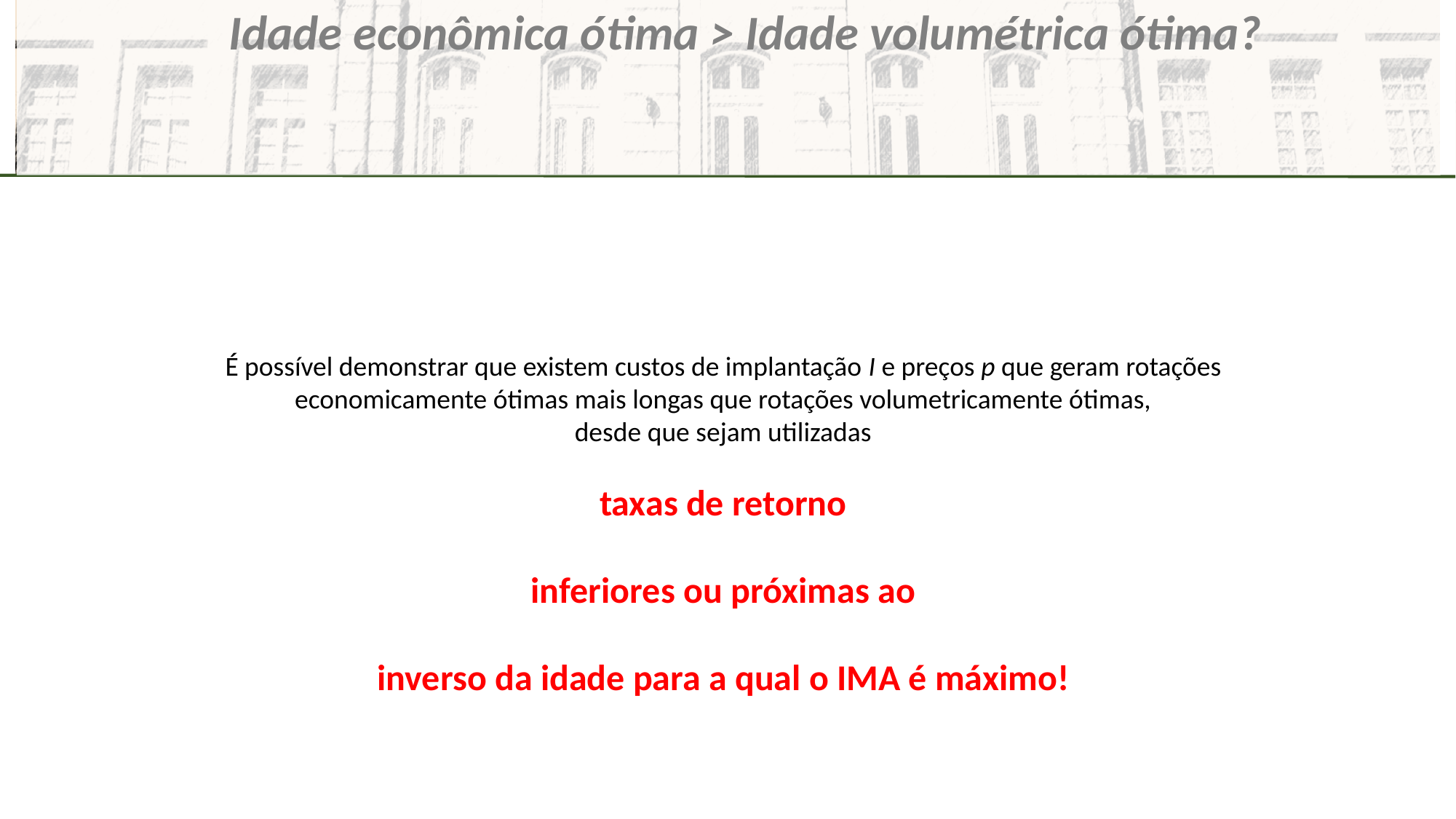

Idade econômica ótima > Idade volumétrica ótima?

É possível demonstrar que existem custos de implantação I e preços p que geram rotações economicamente ótimas mais longas que rotações volumetricamente ótimas,
desde que sejam utilizadas

taxas de retorno

inferiores ou próximas ao

inverso da idade para a qual o IMA é máximo!